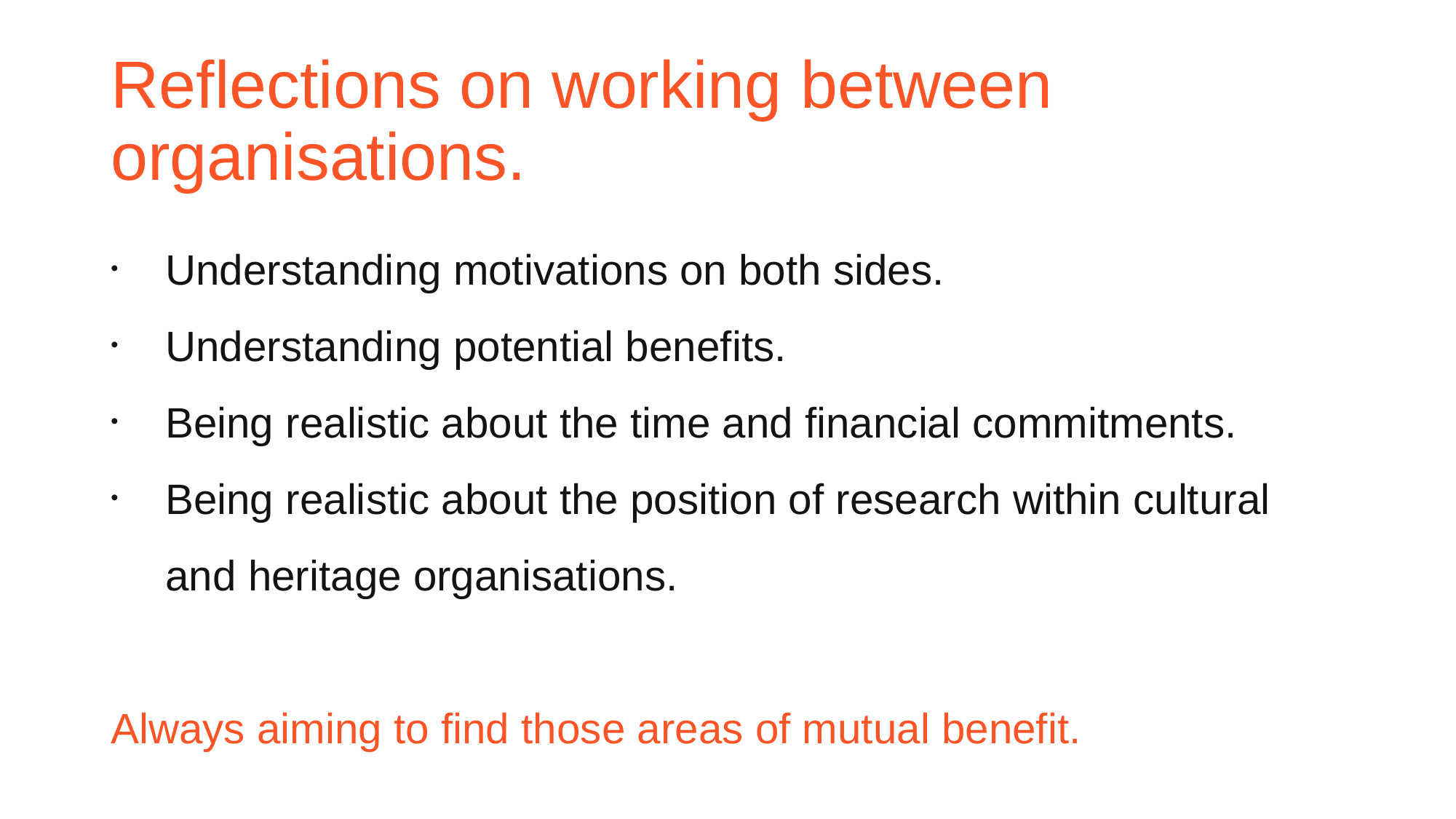

# Reflections on working between organisations.
Understanding motivations on both sides.
Understanding potential benefits.
Being realistic about the time and financial commitments.
Being realistic about the position of research within cultural and heritage organisations.

Always aiming to find those areas of mutual benefit.